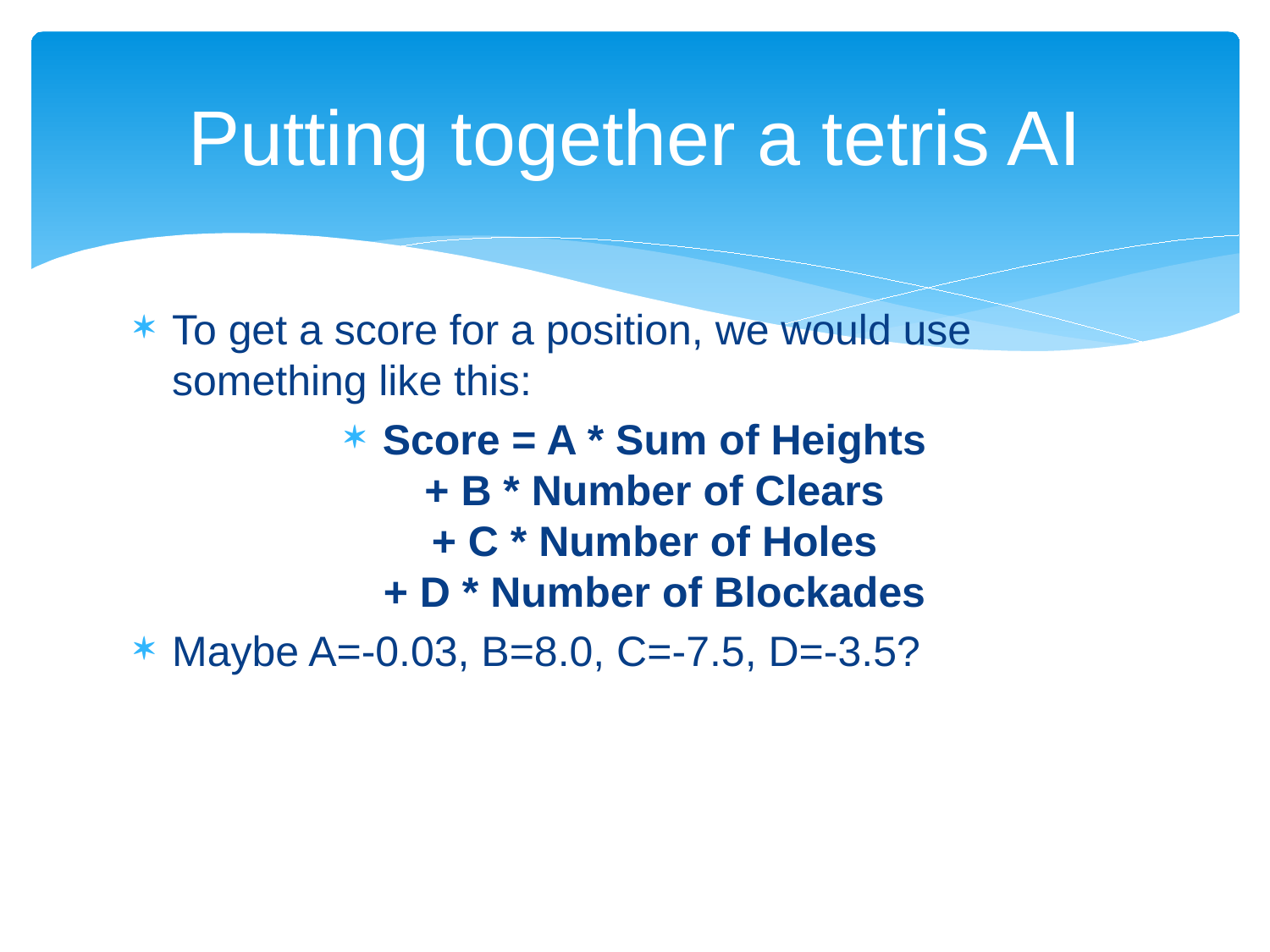

# Putting together a tetris AI
To get a score for a position, we would use something like this:
Score = A * Sum of Heights
+ B * Number of Clears
+ C * Number of Holes
+ D * Number of Blockades
Maybe A=-0.03, B=8.0, C=-7.5, D=-3.5?